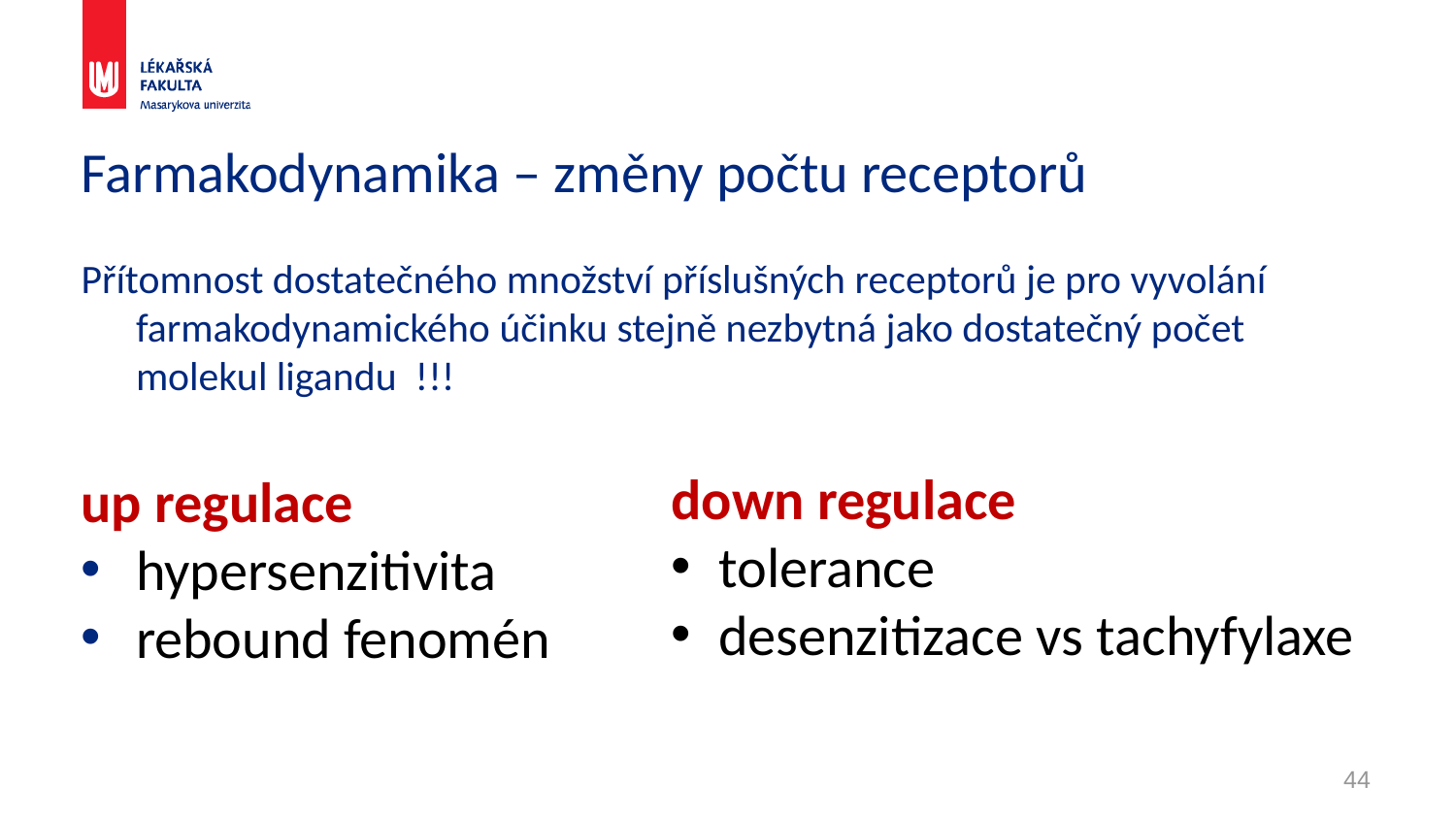

# Farmakodynamika – změny počtu receptorů
Přítomnost dostatečného množství příslušných receptorů je pro vyvolání farmakodynamického účinku stejně nezbytná jako dostatečný počet molekul ligandu  !!!

up regulace
hypersenzitivita
rebound fenomén

down regulace
 tolerance
 desenzitizace vs tachyfylaxe
44